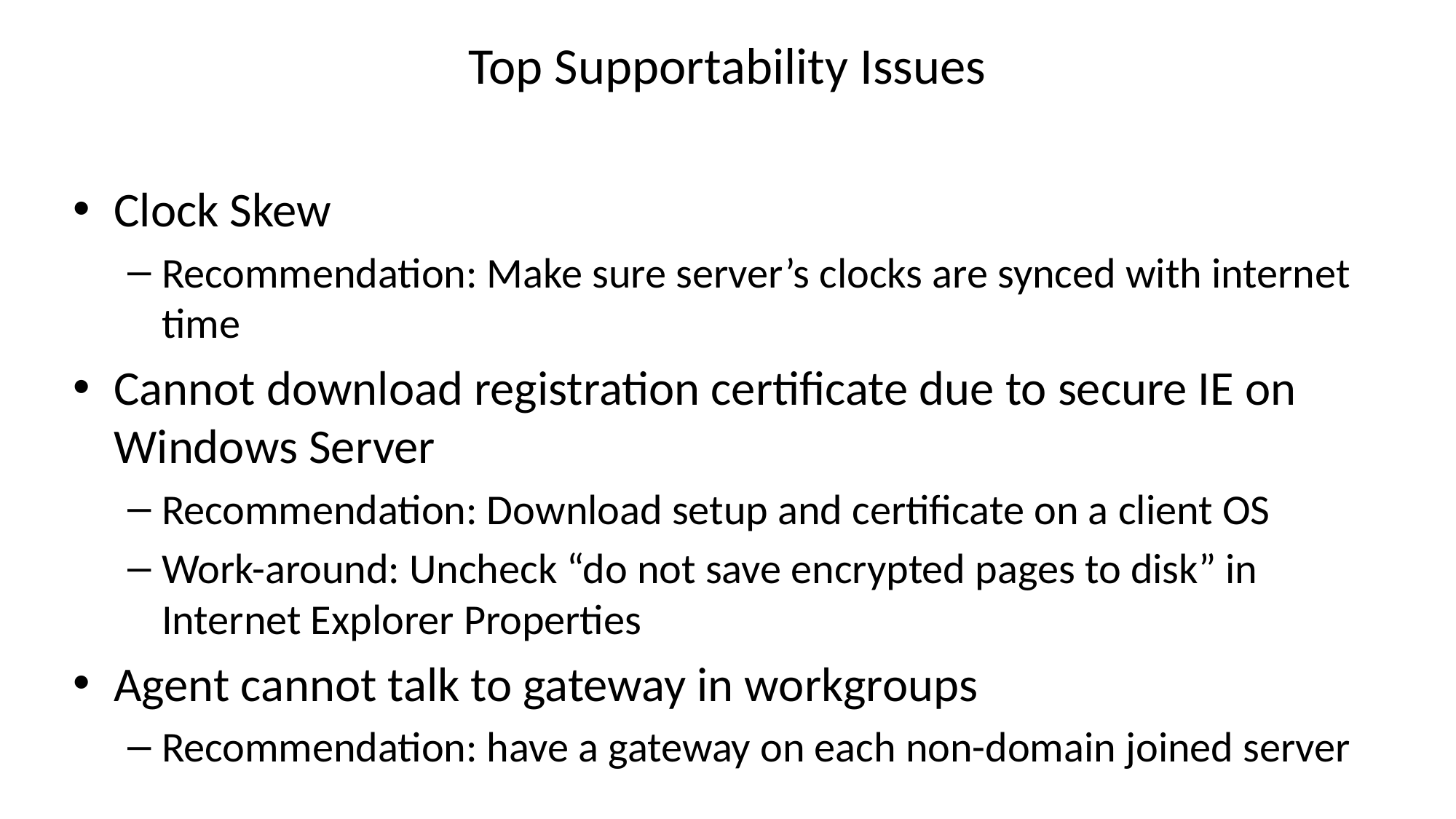

# Top Supportability Issues
Clock Skew
Recommendation: Make sure server’s clocks are synced with internet time
Cannot download registration certificate due to secure IE on Windows Server
Recommendation: Download setup and certificate on a client OS
Work-around: Uncheck “do not save encrypted pages to disk” in Internet Explorer Properties
Agent cannot talk to gateway in workgroups
Recommendation: have a gateway on each non-domain joined server